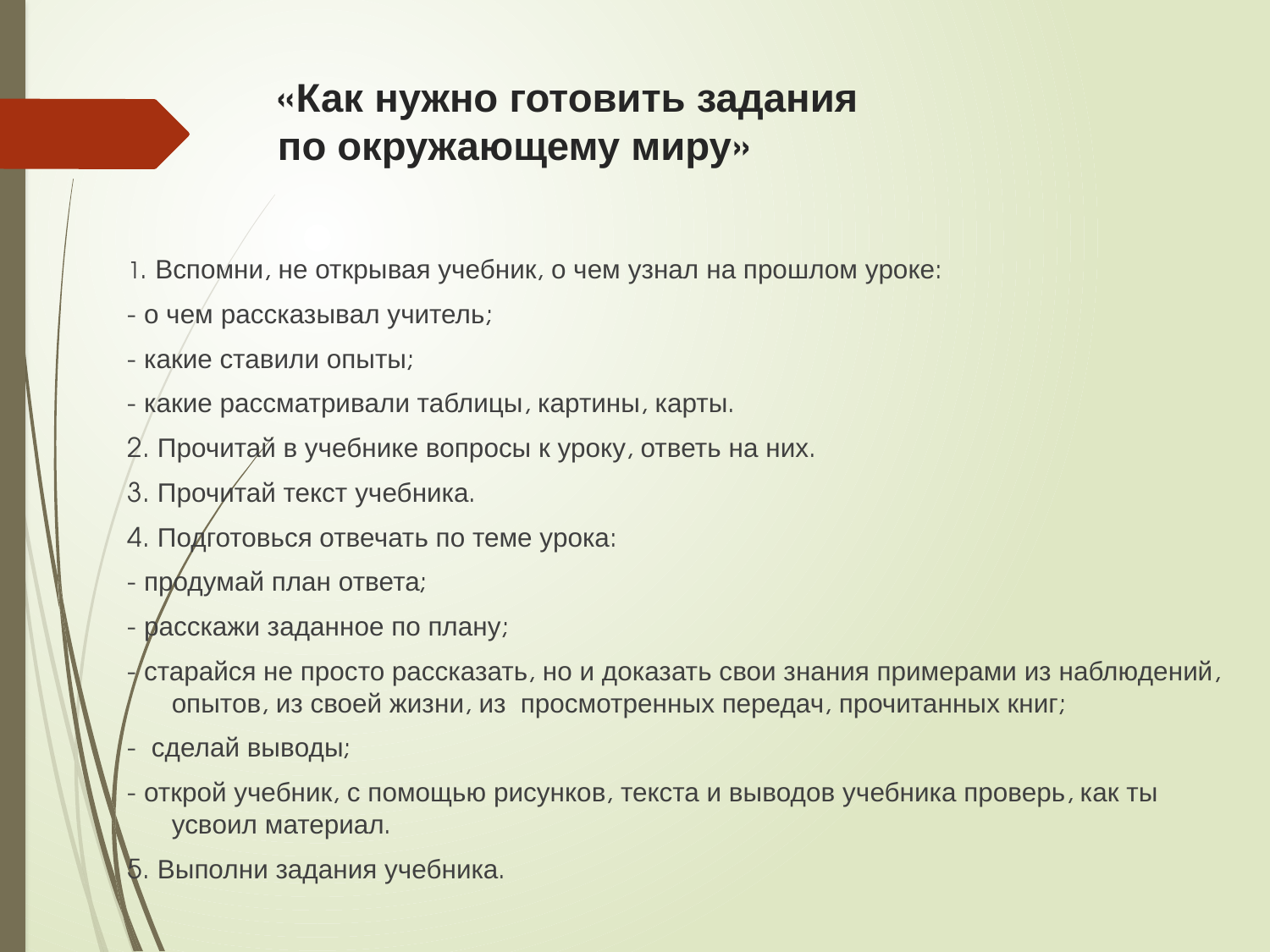

# «Как нужно готовить задания по окружающему миру»
1. Вспомни, не открывая учебник, о чем узнал на прошлом уроке:
- о чем рассказывал учитель;
- какие ставили опыты;
- какие рассматривали таблицы, картины, карты.
2. Прочитай в учебнике вопросы к уроку, ответь на них.
3. Прочитай текст учебника.
4. Подготовься отвечать по теме урока:
- продумай план ответа;
- расскажи заданное по плану;
- старайся не просто рассказать, но и доказать свои знания примерами из наблюдений, опытов, из своей жизни, из  просмотренных передач, прочитанных книг;
-  сделай выводы;
- открой учебник, с помощью рисунков, текста и выводов учебника проверь, как ты усвоил материал.
5. Выполни задания учебника.